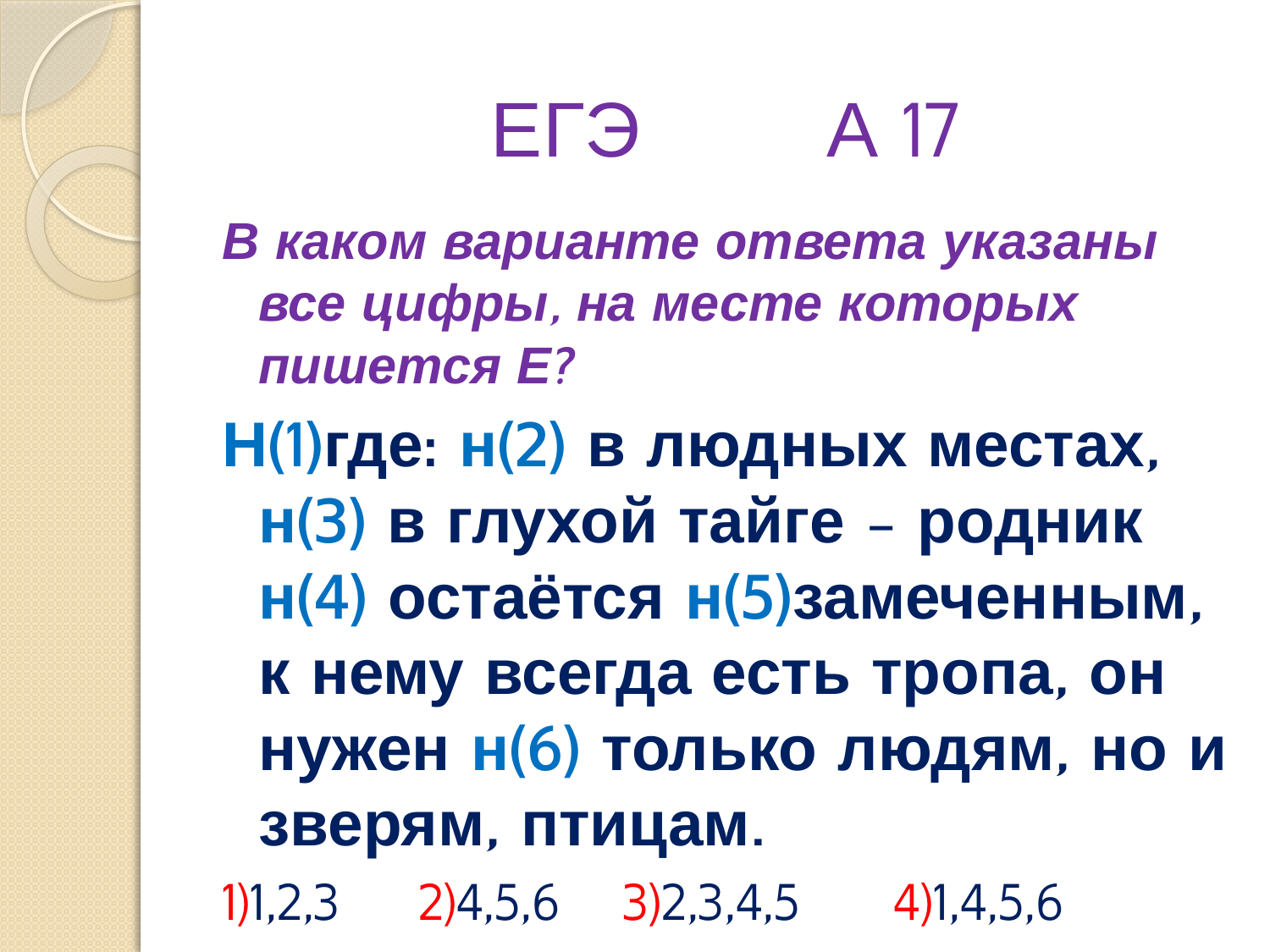

# ЕГЭ        А 17
В каком варианте ответа указаны все цифры, на месте которых пишется Е?
Н(1)где: н(2) в людных местах, н(3) в глухой тайге – родник н(4) остаётся н(5)замеченным, к нему всегда есть тропа, он нужен н(6) только людям, но и зверям, птицам.
1)1,2,3     2)4,5,6    3)2,3,4,5      4)1,4,5,6